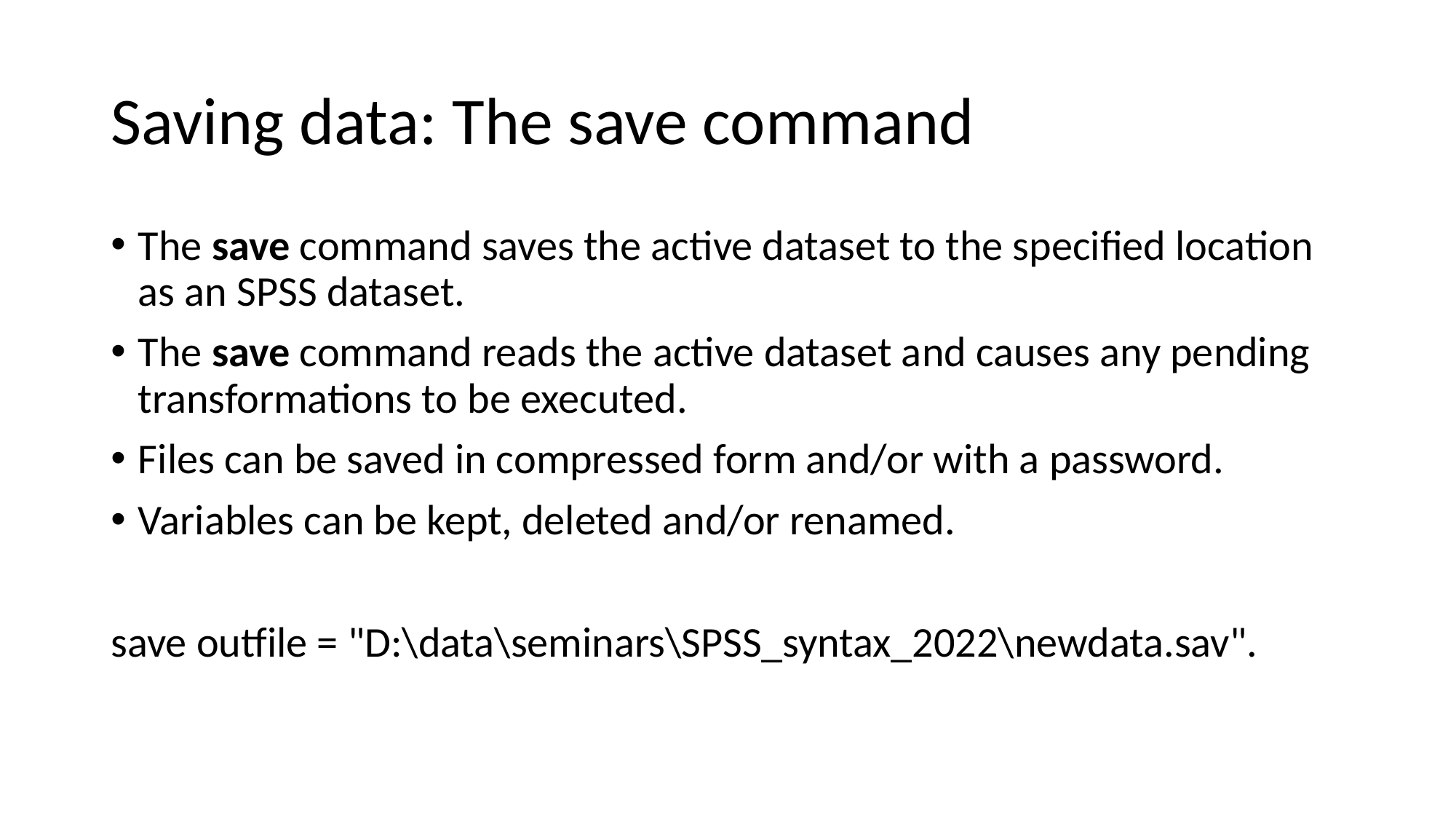

# Saving data: The save command
The save command saves the active dataset to the specified location as an SPSS dataset.
The save command reads the active dataset and causes any pending transformations to be executed.
Files can be saved in compressed form and/or with a password.
Variables can be kept, deleted and/or renamed.

save outfile = "D:\data\seminars\SPSS_syntax_2022\newdata.sav".